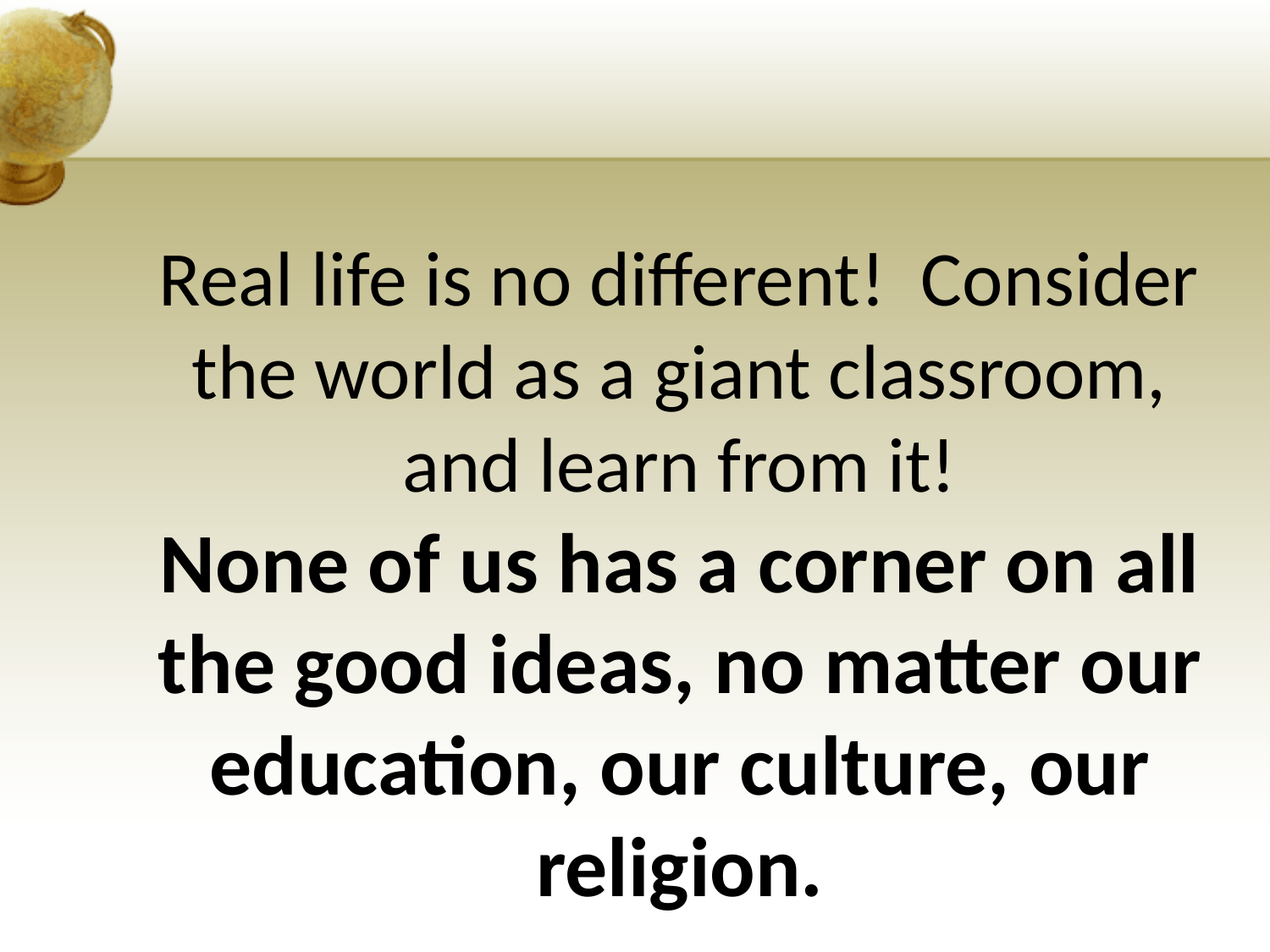

# Real life is no different!  Consider the world as a giant classroom, and learn from it! None of us has a corner on all the good ideas, no matter our education, our culture, our religion.